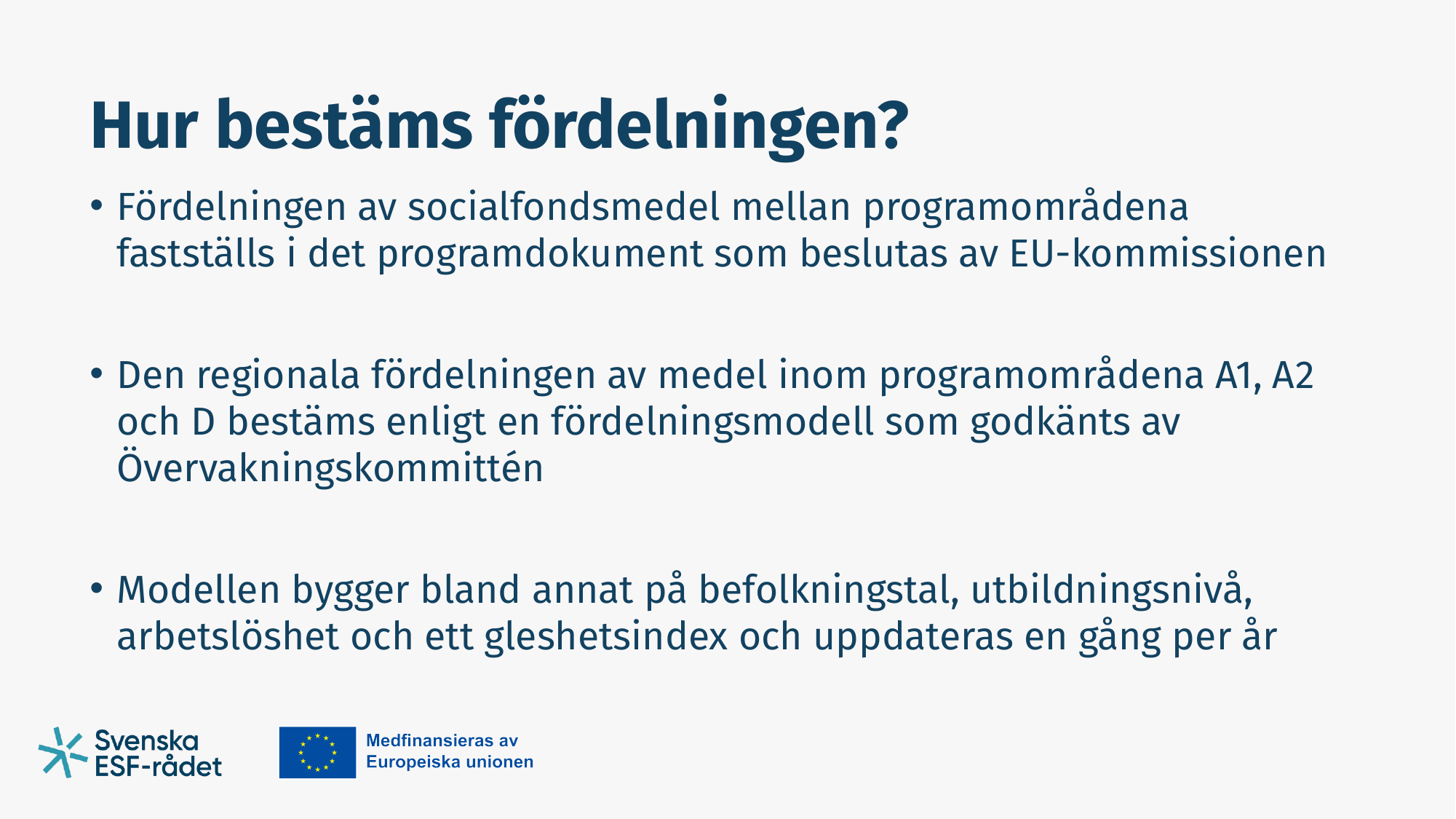

# Hur bestäms fördelningen?
Fördelningen av socialfondsmedel mellan programområdena fastställs i det programdokument som beslutas av EU-kommissionen

Den regionala fördelningen av medel inom programområdena A1, A2 och D bestäms enligt en fördelningsmodell som godkänts av Övervakningskommittén

Modellen bygger bland annat på befolkningstal, utbildningsnivå, arbetslöshet och ett gleshetsindex och uppdateras en gång per år